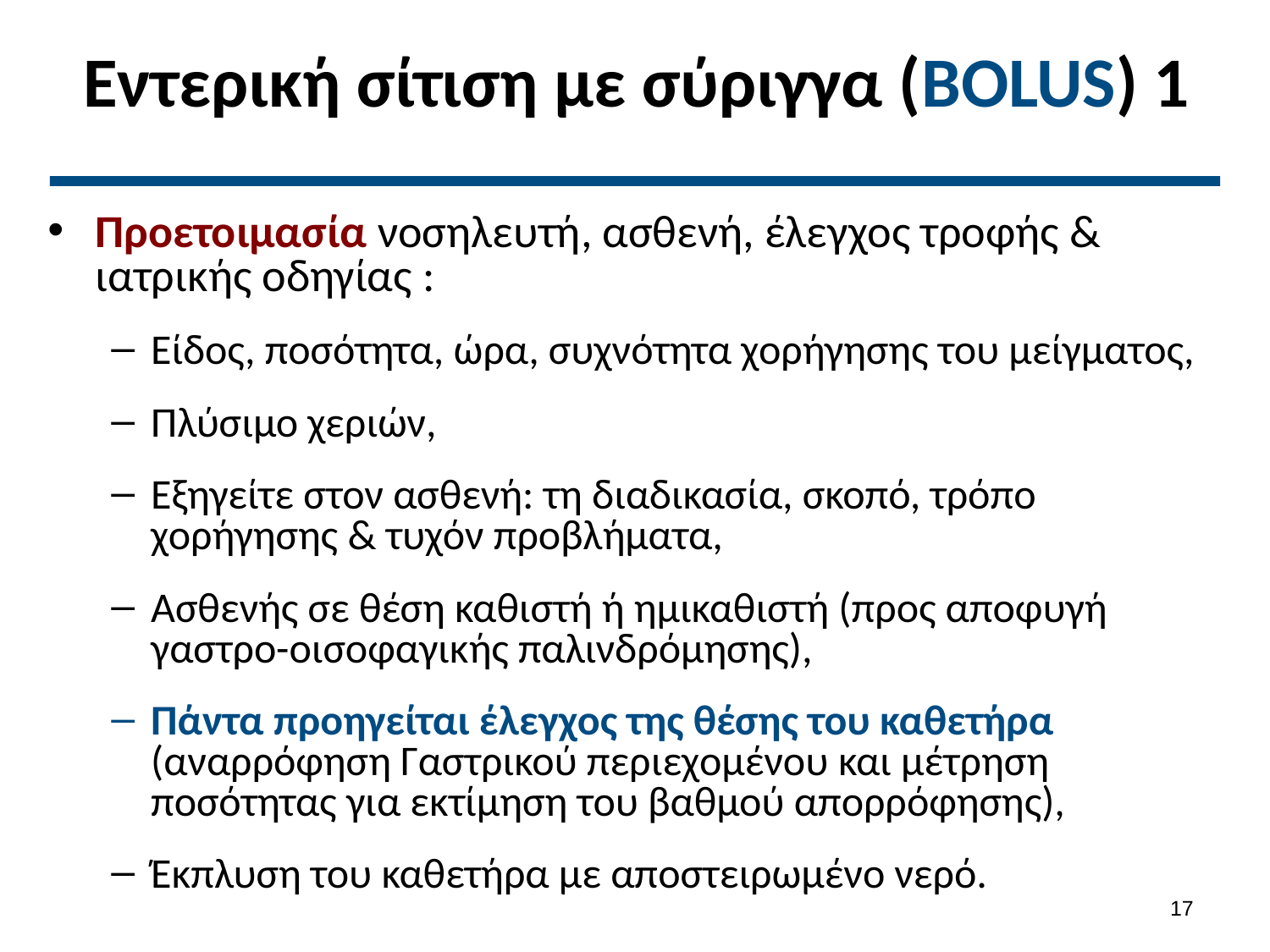

# Εντερική σίτιση με σύριγγα (BOLUS) 1

Προετοιμασία νοσηλευτή, ασθενή, έλεγχος τροφής & ιατρικής οδηγίας :
Είδος, ποσότητα, ώρα, συχνότητα χορήγησης του μείγματος,
Πλύσιμο χεριών,
Εξηγείτε στον ασθενή: τη διαδικασία, σκοπό, τρόπο χορήγησης & τυχόν προβλήματα,
Ασθενής σε θέση καθιστή ή ημικαθιστή (προς αποφυγή γαστρο-οισοφαγικής παλινδρόμησης),
Πάντα προηγείται έλεγχος της θέσης του καθετήρα (αναρρόφηση Γαστρικού περιεχομένου και μέτρηση ποσότητας για εκτίμηση του βαθμού απορρόφησης),
Έκπλυση του καθετήρα με αποστειρωμένο νερό.
17